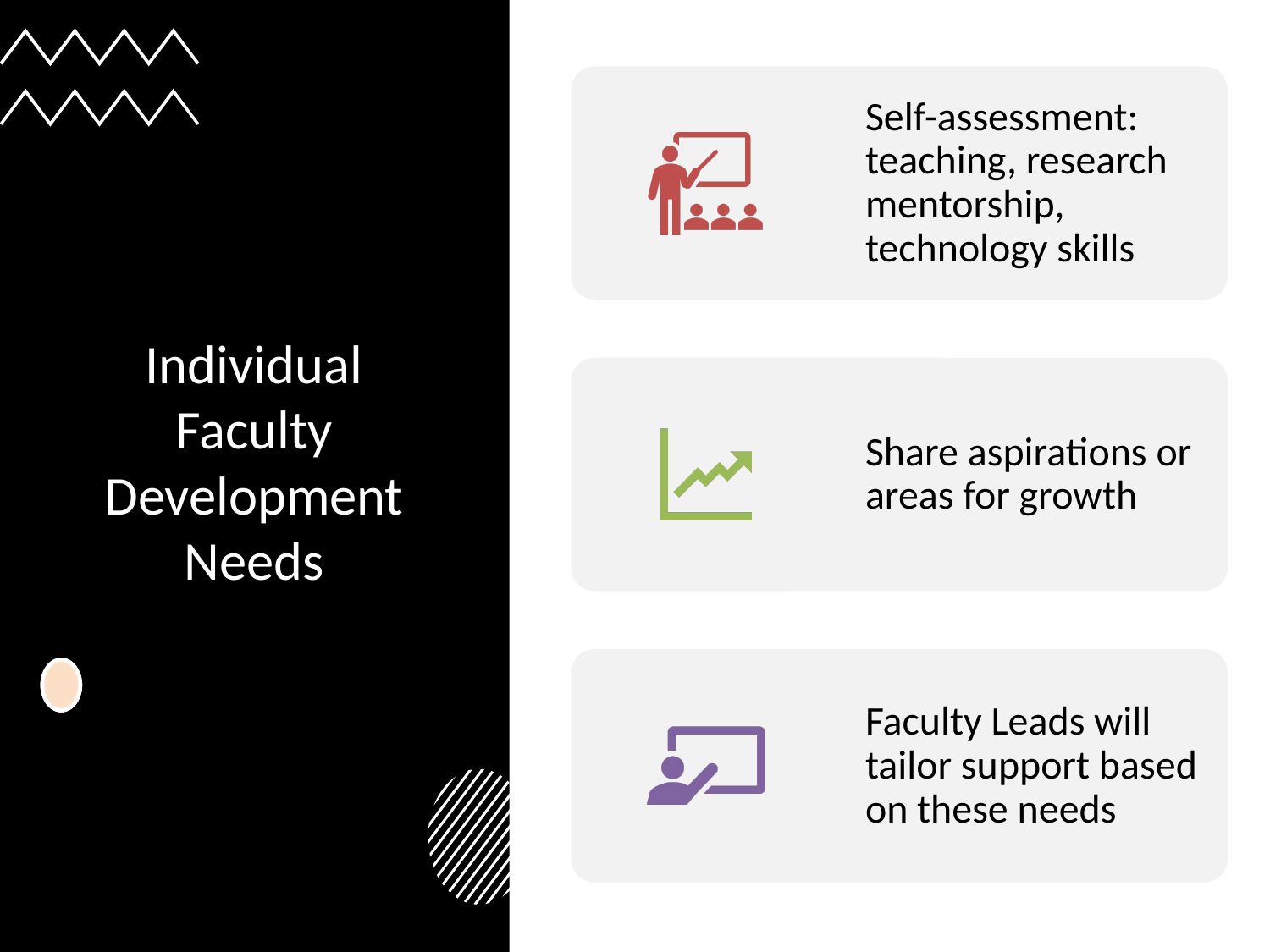

Self-assessment: teaching, research mentorship, technology skills
Share aspirations or areas for growth
Faculty Leads will tailor support based on these needs
# Individual Faculty Development Needs